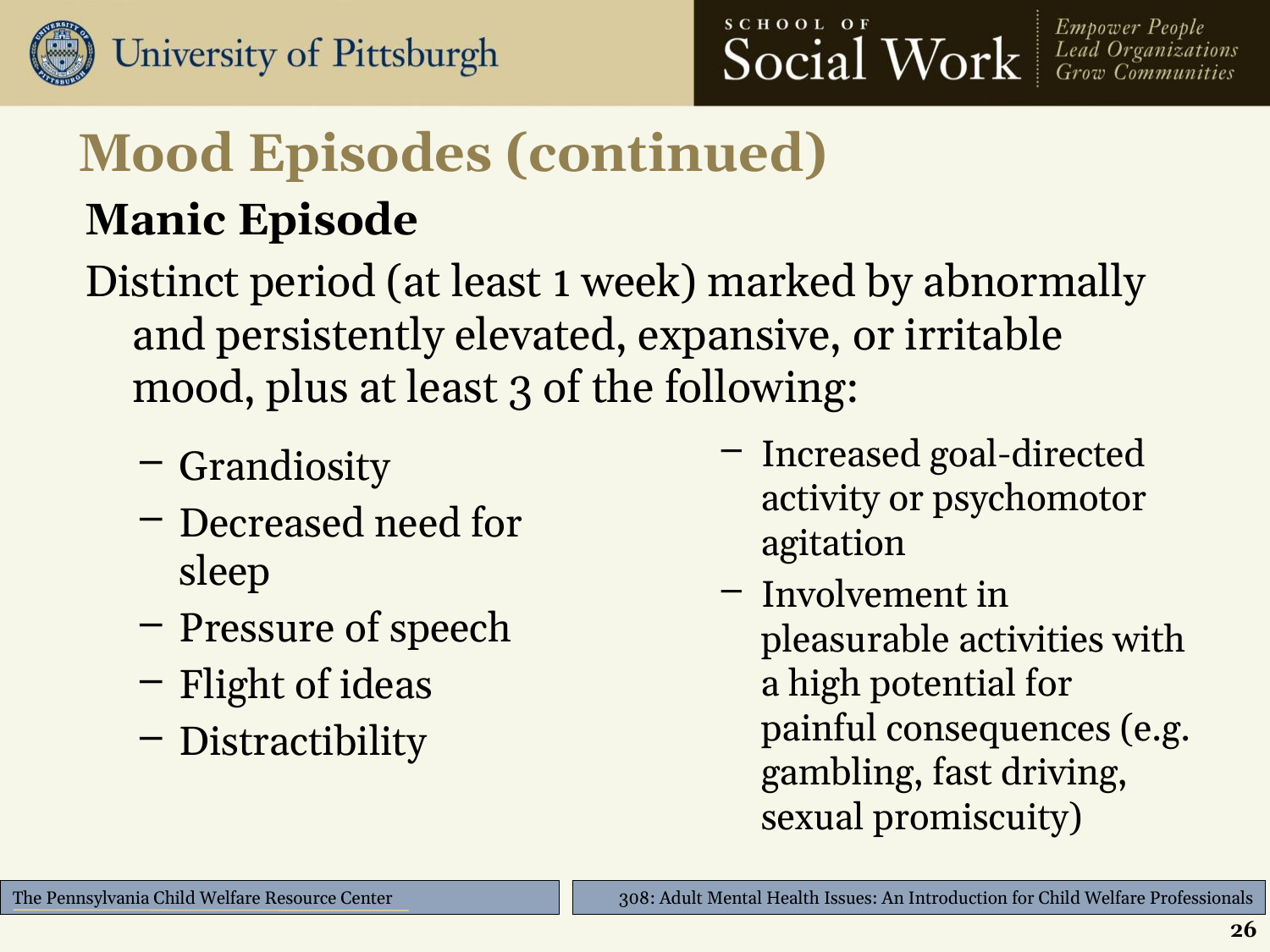

# Mood Episodes (continued)
Manic Episode
Distinct period (at least 1 week) marked by abnormally and persistently elevated, expansive, or irritable mood, plus at least 3 of the following:

Increased goal-directed activity or psychomotor agitation
Involvement in pleasurable activities with a high potential for painful consequences (e.g. gambling, fast driving, sexual promiscuity)

Grandiosity
Decreased need for sleep
Pressure of speech
Flight of ideas
Distractibility

26